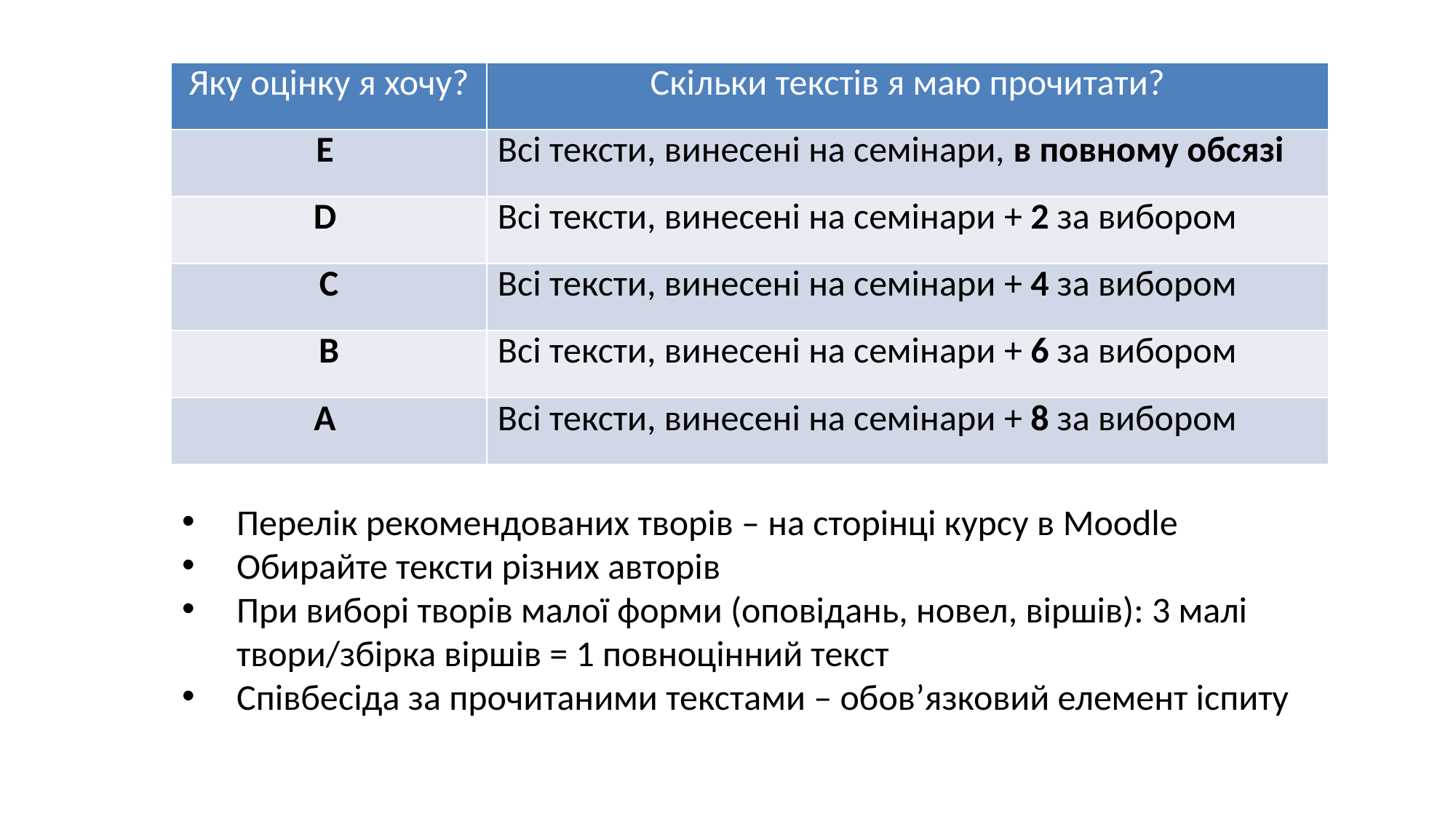

| Яку оцінку я хочу? | Скільки текстів я маю прочитати? |
| --- | --- |
| Е | Всі тексти, винесені на семінари, в повному обсязі |
| D | Всі тексти, винесені на семінари + 2 за вибором |
| С | Всі тексти, винесені на семінари + 4 за вибором |
| B | Всі тексти, винесені на семінари + 6 за вибором |
| А | Всі тексти, винесені на семінари + 8 за вибором |
Перелік рекомендованих творів – на сторінці курсу в Moodle
Обирайте тексти різних авторів
При виборі творів малої форми (оповідань, новел, віршів): 3 малі твори/збірка віршів = 1 повноцінний текст
Співбесіда за прочитаними текстами – обов’язковий елемент іспиту